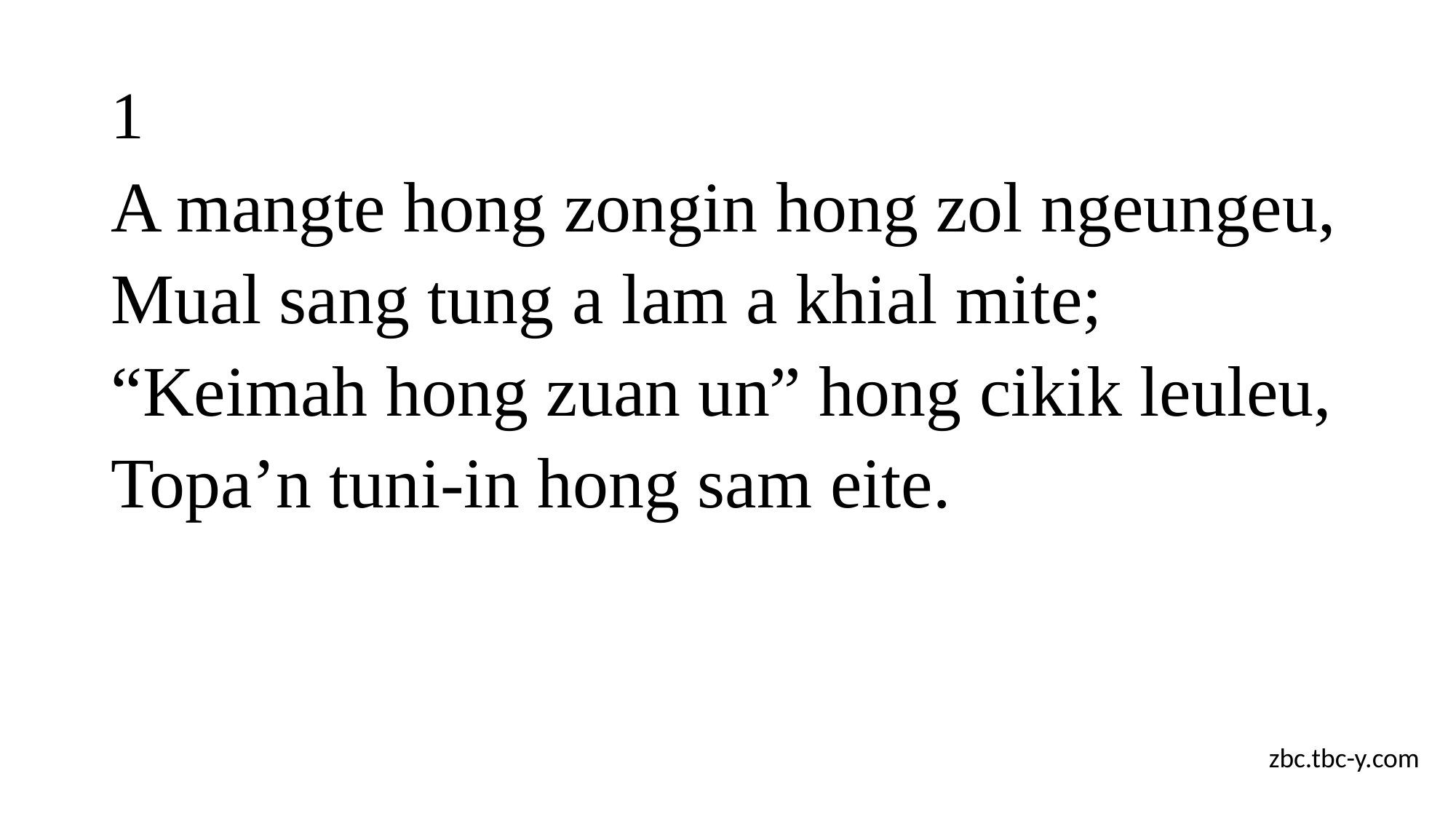

# 1
A mangte hong zongin hong zol ngeungeu,
Mual sang tung a lam a khial mite;
“Keimah hong zuan un” hong cikik leuleu,
Topa’n tuni-in hong sam eite.

zbc.tbc-y.com